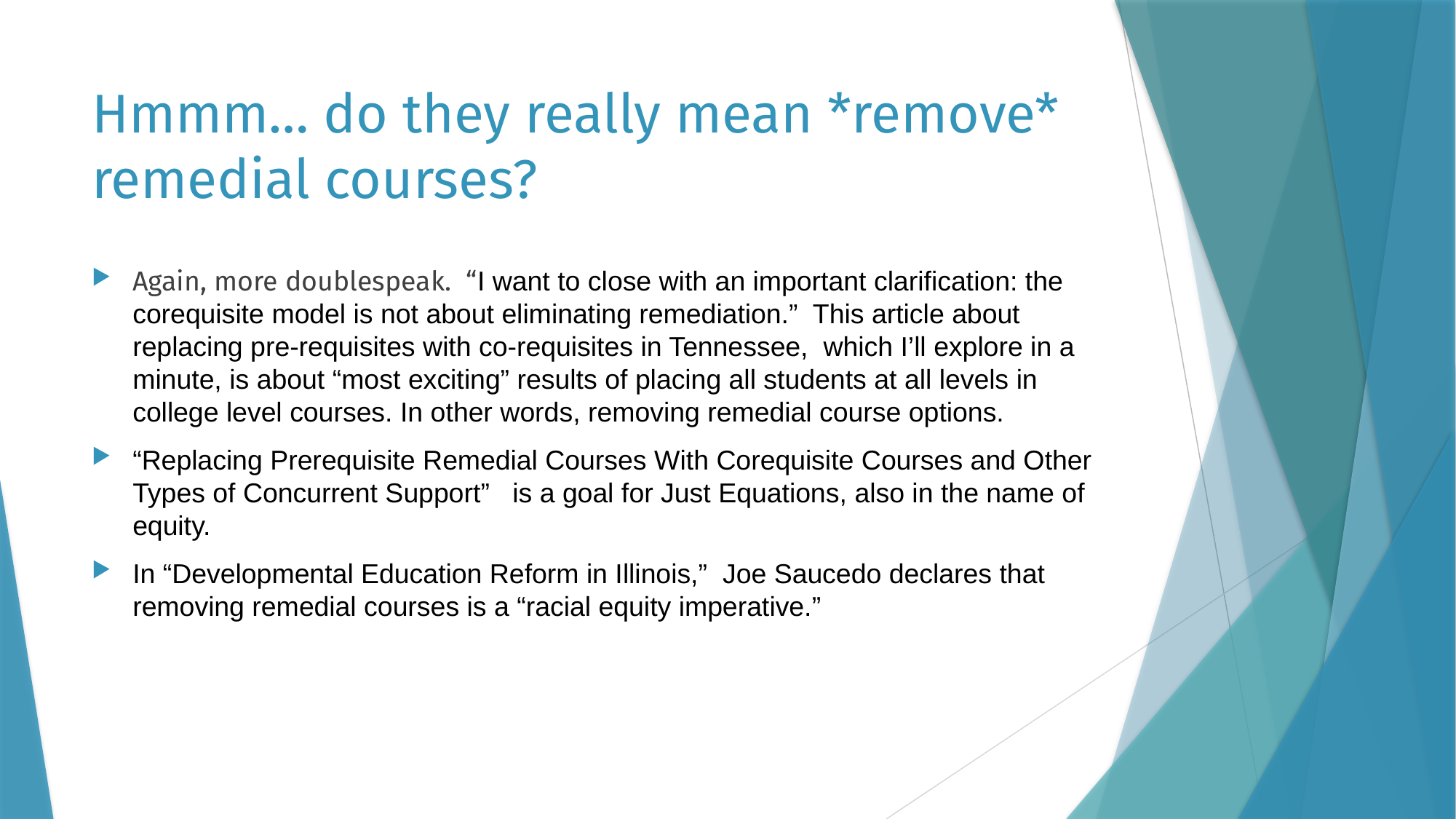

# Hmmm… do they really mean *remove* remedial courses?
Again, more doublespeak.  “I want to close with an important clarification: the corequisite model is not about eliminating remediation.”  This article about replacing pre-requisites with co-requisites in Tennessee,  which I’ll explore in a minute, is about “most exciting” results of placing all students at all levels in college level courses. In other words, removing remedial course options.
“Replacing Prerequisite Remedial Courses With Corequisite Courses and Other Types of Concurrent Support”   is a goal for Just Equations, also in the name of equity.
In “Developmental Education Reform in Illinois,”  Joe Saucedo declares that removing remedial courses is a “racial equity imperative.”